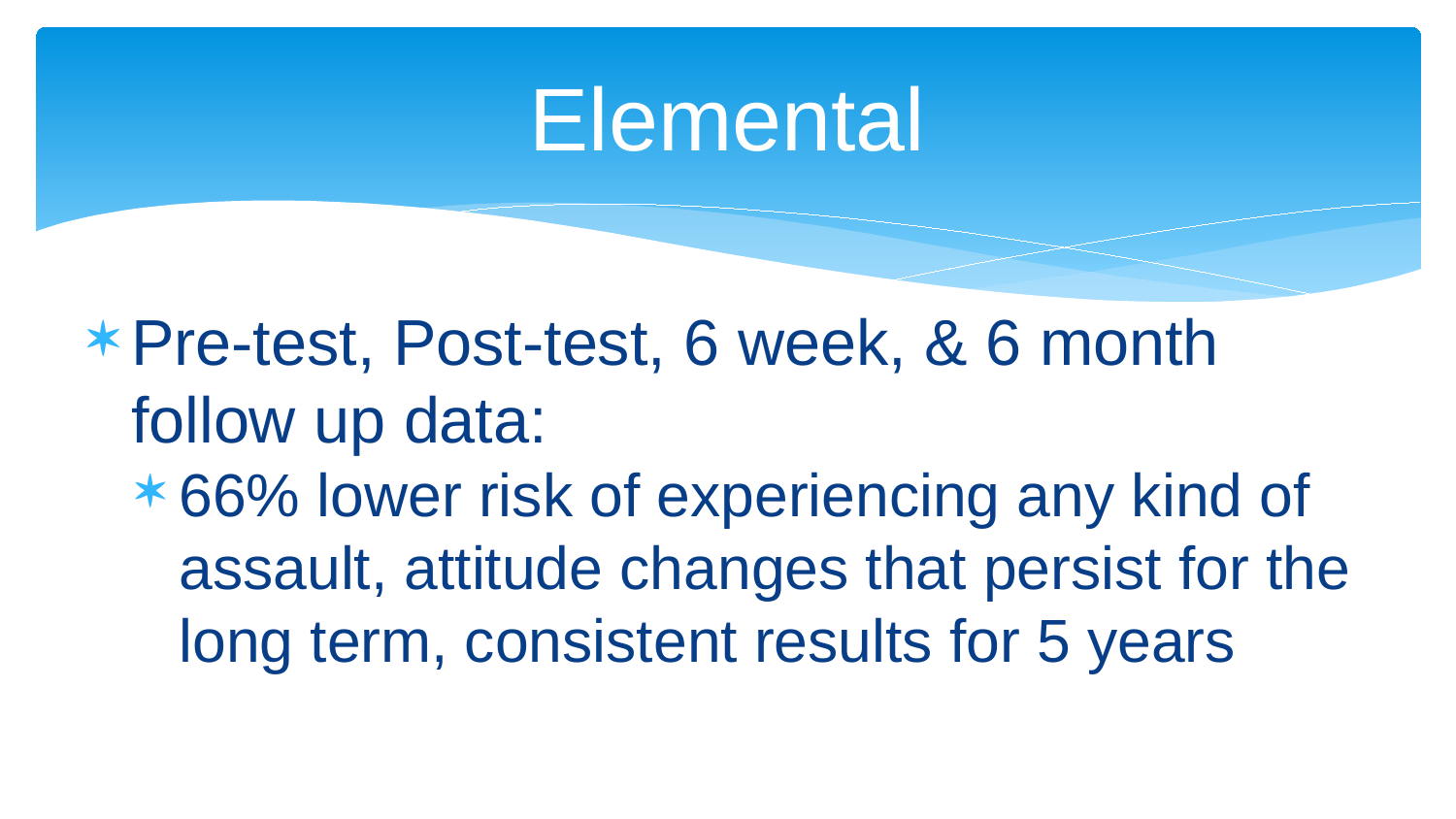

# Elemental
Pre-test, Post-test, 6 week, & 6 month follow up data:
66% lower risk of experiencing any kind of assault, attitude changes that persist for the long term, consistent results for 5 years